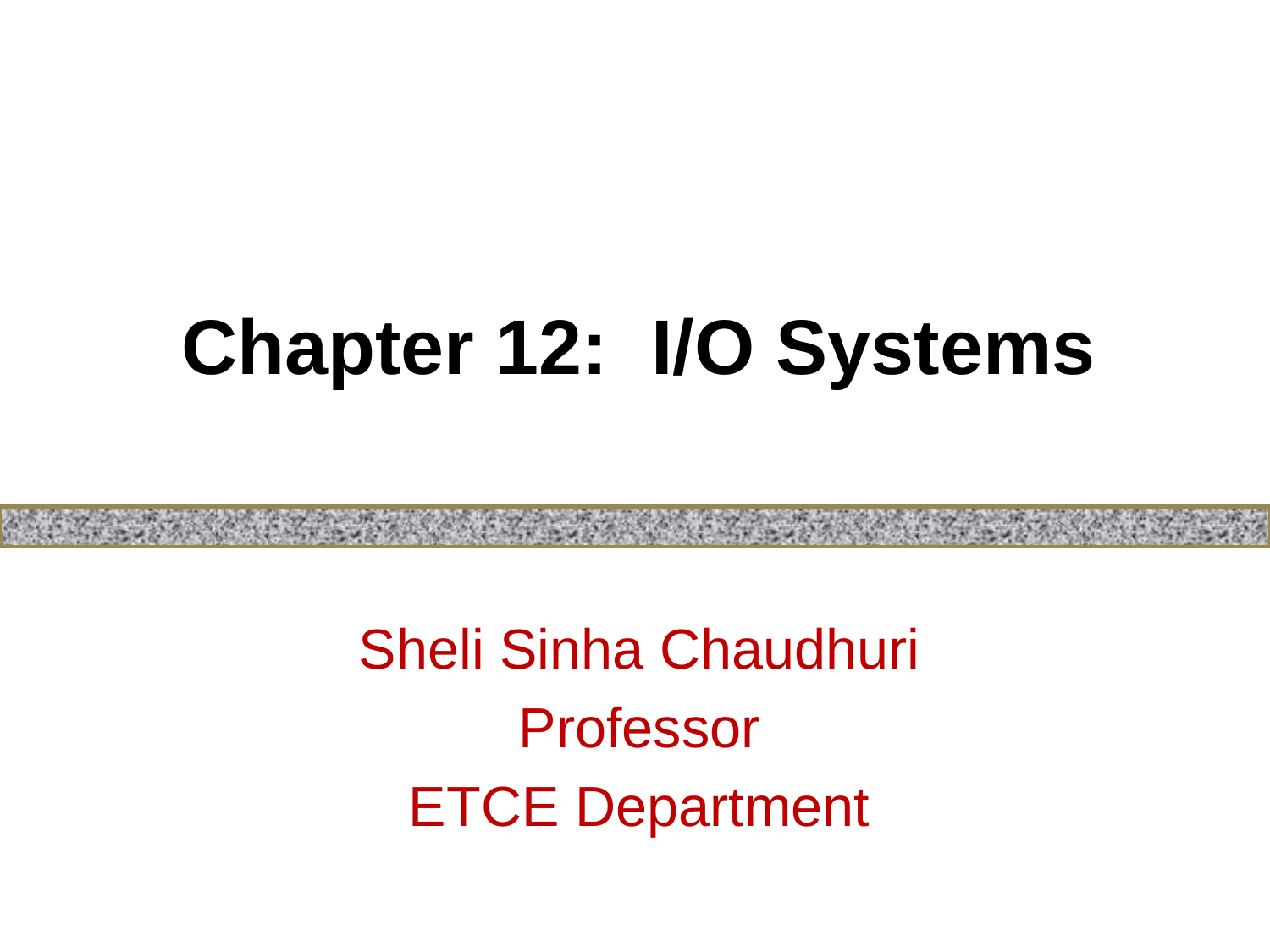

# Chapter 12:  I/O Systems
Sheli Sinha Chaudhuri
Professor
ETCE Department